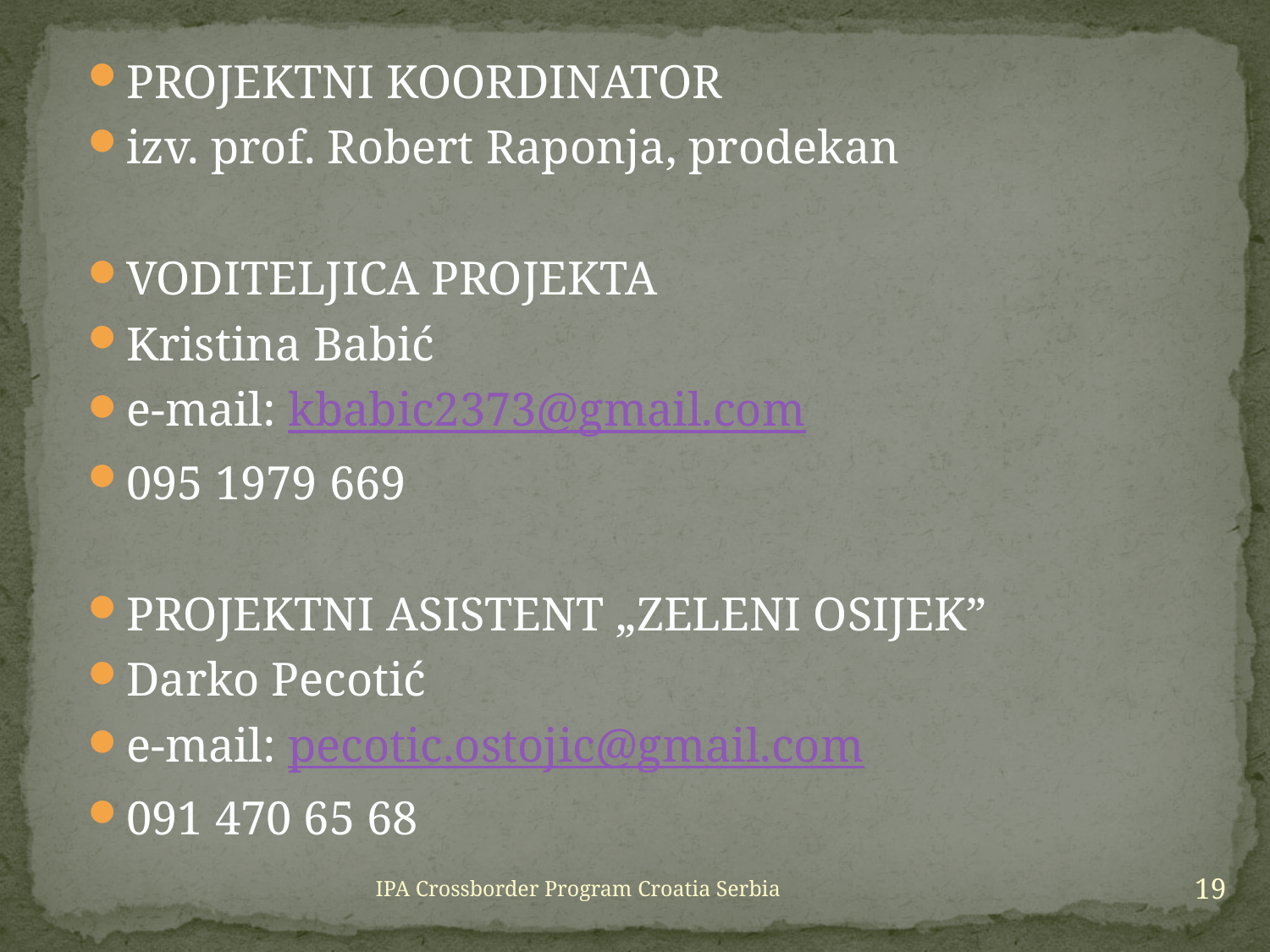

PROJEKTNI KOORDINATOR
izv. prof. Robert Raponja, prodekan

VODITELJICA PROJEKTA
Kristina Babić
e-mail: kbabic2373@gmail.com
095 1979 669

PROJEKTNI ASISTENT „ZELENI OSIJEK”
Darko Pecotić
e-mail: pecotic.ostojic@gmail.com
091 470 65 68
19
IPA Crossborder Program Croatia Serbia